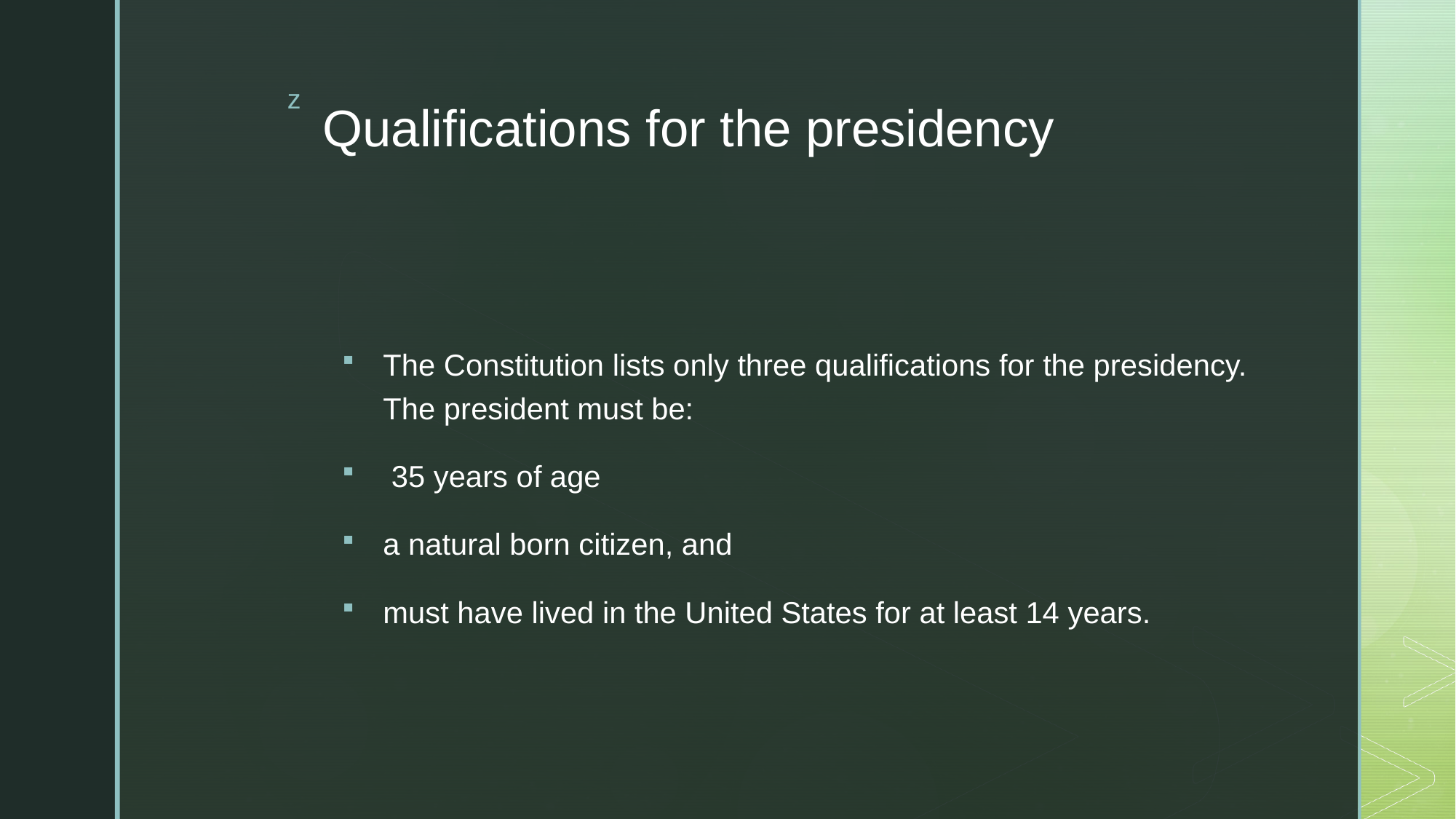

# Qualifications for the presidency
The Constitution lists only three qualifications for the presidency. The president must be:
 35 years of age
a natural born citizen, and
must have lived in the United States for at least 14 years.